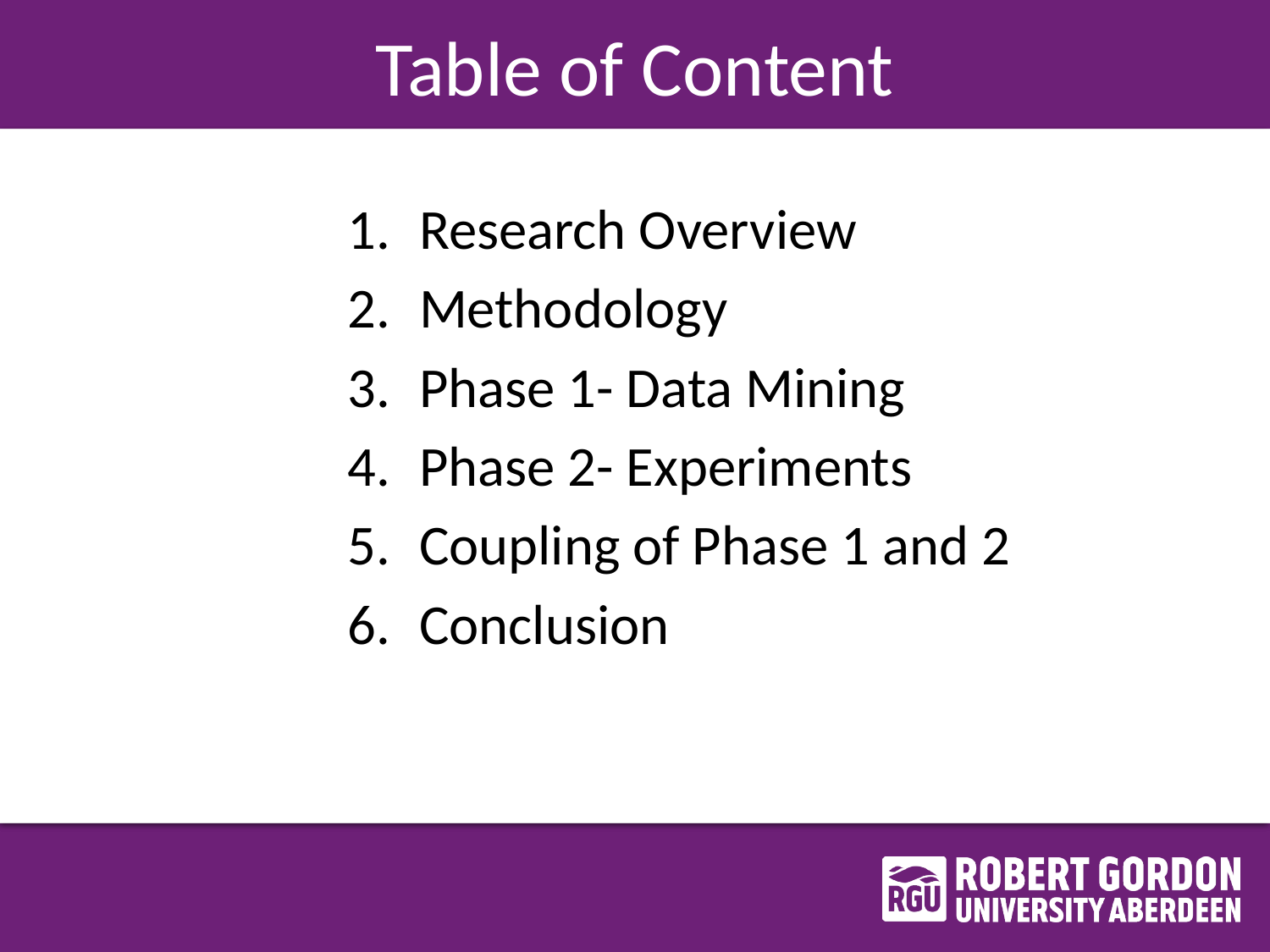

# Table of Content
Research Overview
Methodology
Phase 1- Data Mining
Phase 2- Experiments
Coupling of Phase 1 and 2
Conclusion